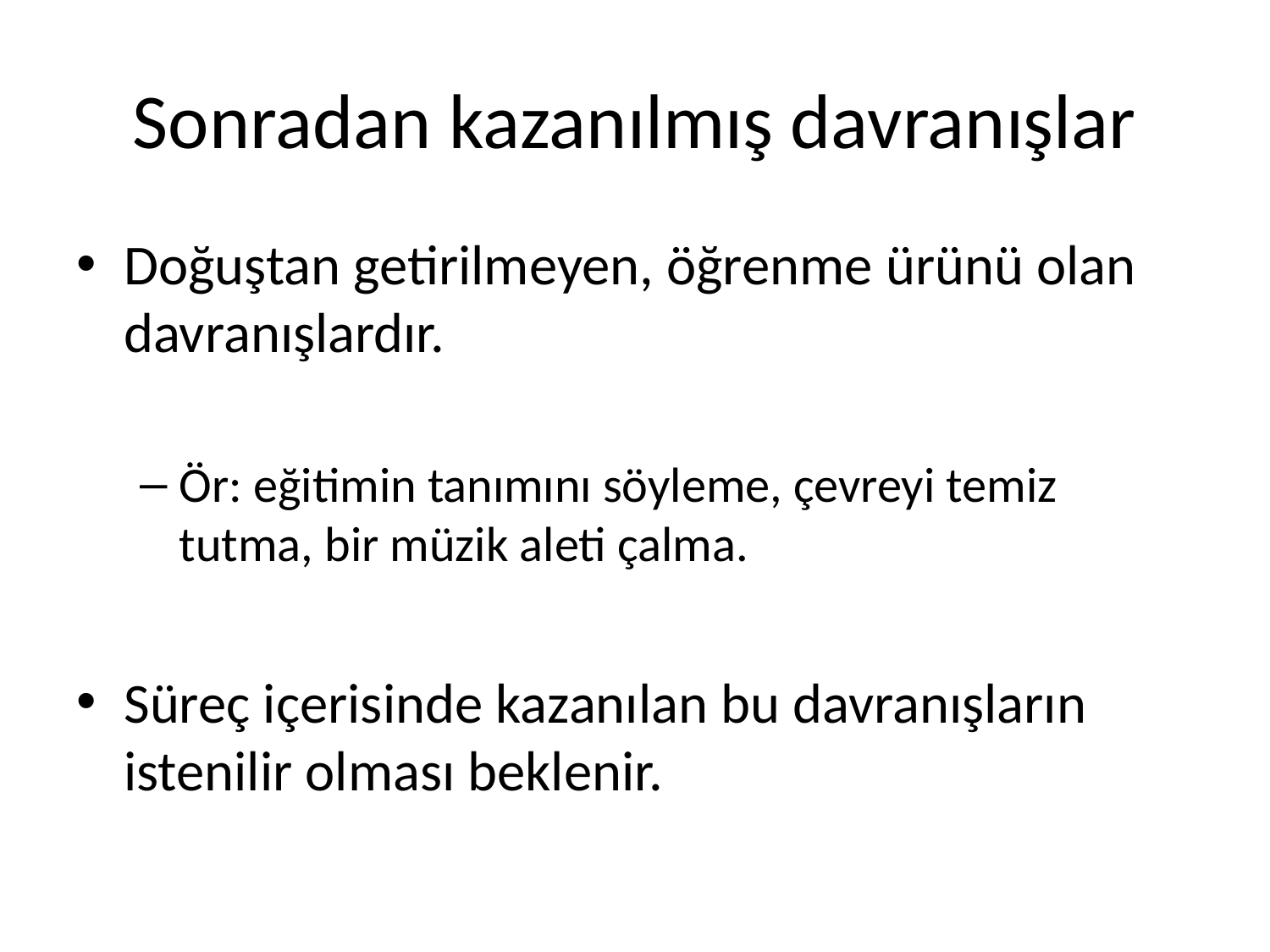

# Sonradan kazanılmış davranışlar
Doğuştan getirilmeyen, öğrenme ürünü olan davranışlardır.

Ör: eğitimin tanımını söyleme, çevreyi temiz tutma, bir müzik aleti çalma.

Süreç içerisinde kazanılan bu davranışların istenilir olması beklenir.